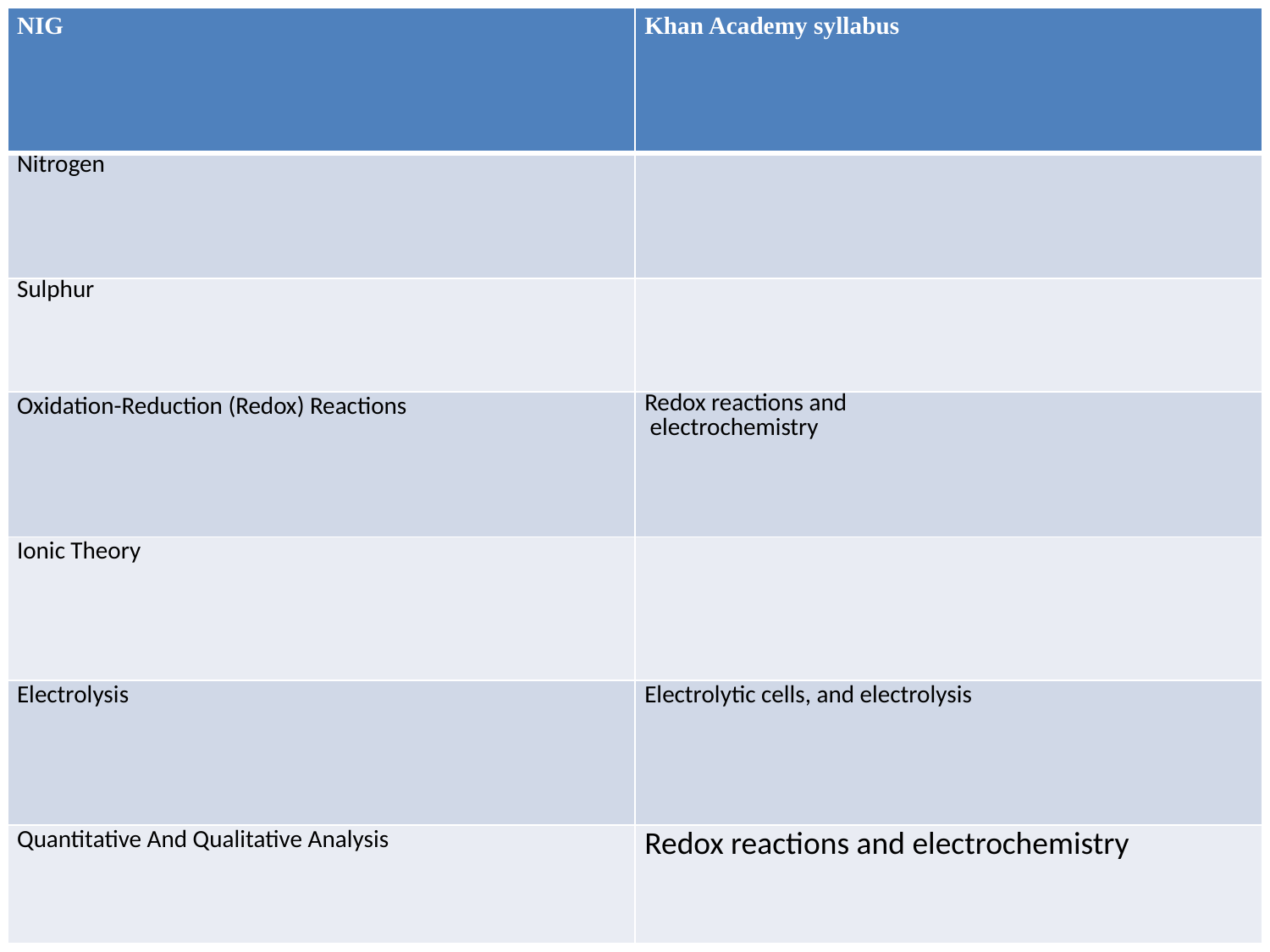

| NIG | Khan Academy syllabus |
| --- | --- |
| Nitrogen |  |
| Sulphur |  |
| Oxidation-Reduction (Redox) Reactions | Redox reactions and electrochemistry |
| Ionic Theory |  |
| Electrolysis | Electrolytic cells, and electrolysis |
| Quantitative And Qualitative Analysis | Redox reactions and electrochemistry |